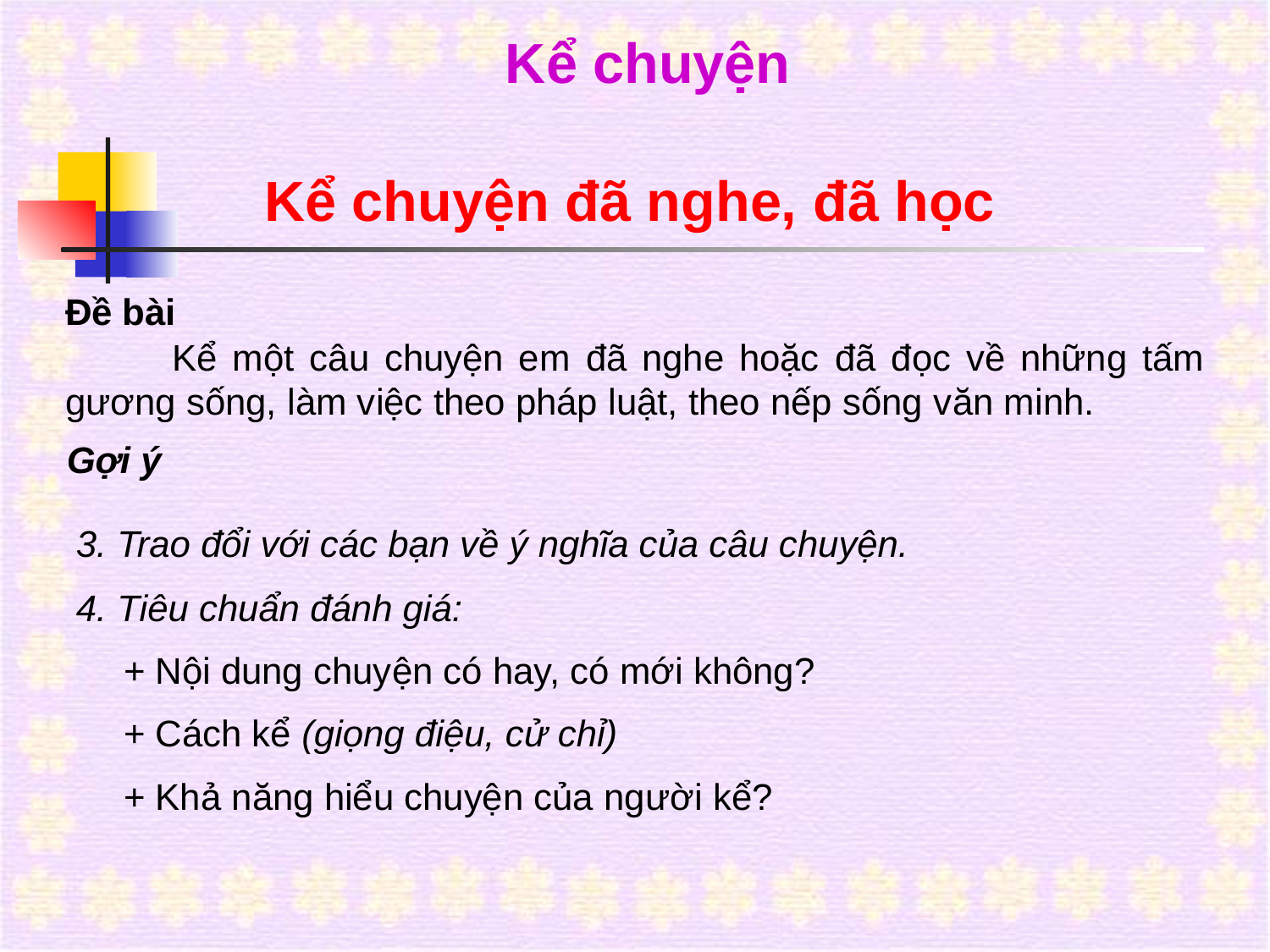

Kể chuyện
Kể chuyện đã nghe, đã học
Đề bài
       Kể một câu chuyện em đã nghe hoặc đã đọc về những tấm gương sống, làm việc theo pháp luật, theo nếp sống văn minh.
Gợi ý
3. Trao đổi với các bạn về ý nghĩa của câu chuyện.
4. Tiêu chuẩn đánh giá:
	+ Nội dung chuyện có hay, có mới không?
	+ Cách kể (giọng điệu, cử chỉ)
	+ Khả năng hiểu chuyện của người kể?